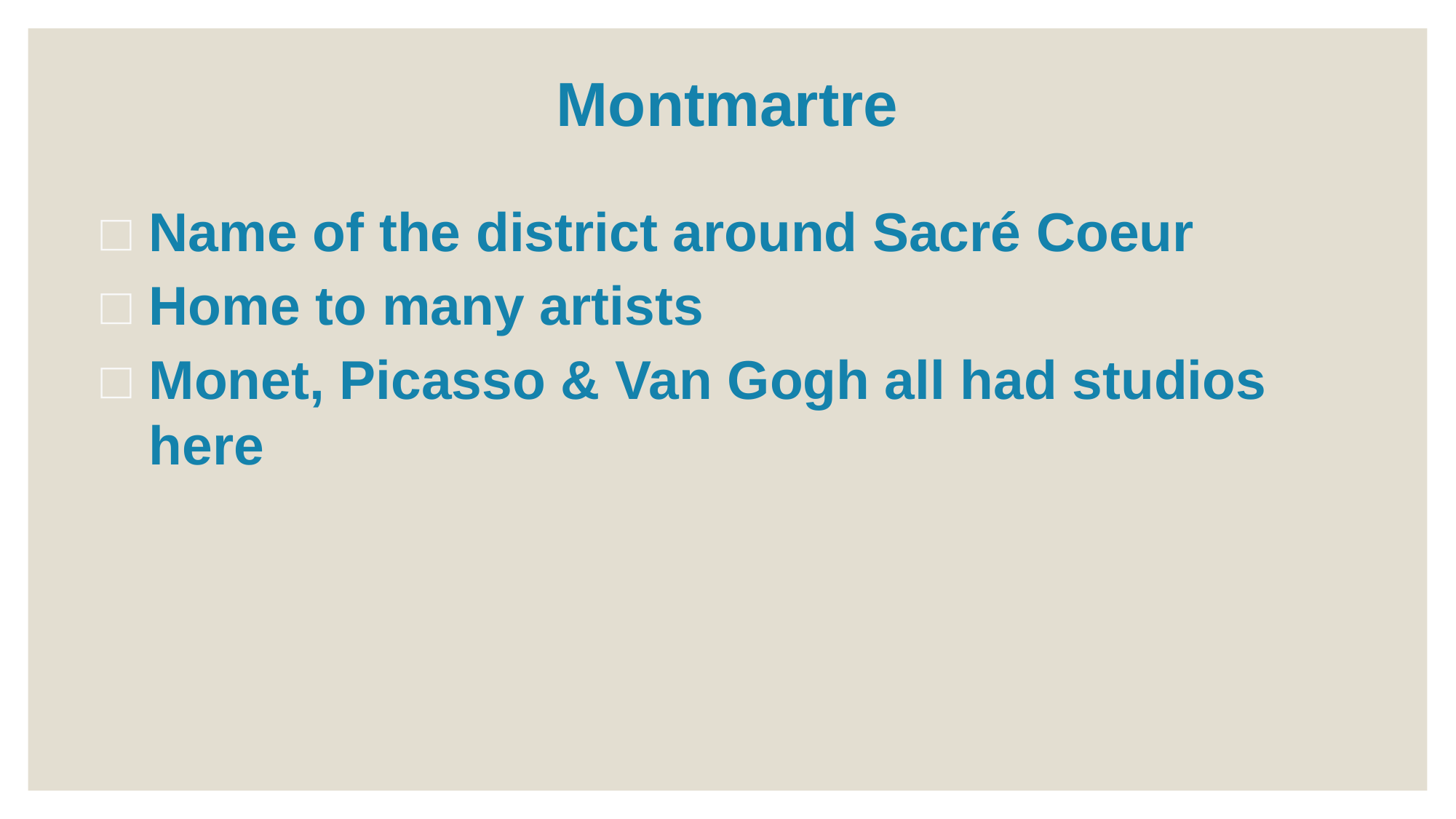

# Montmartre
Name of the district around Sacré Coeur
Home to many artists
Monet, Picasso & Van Gogh all had studios here